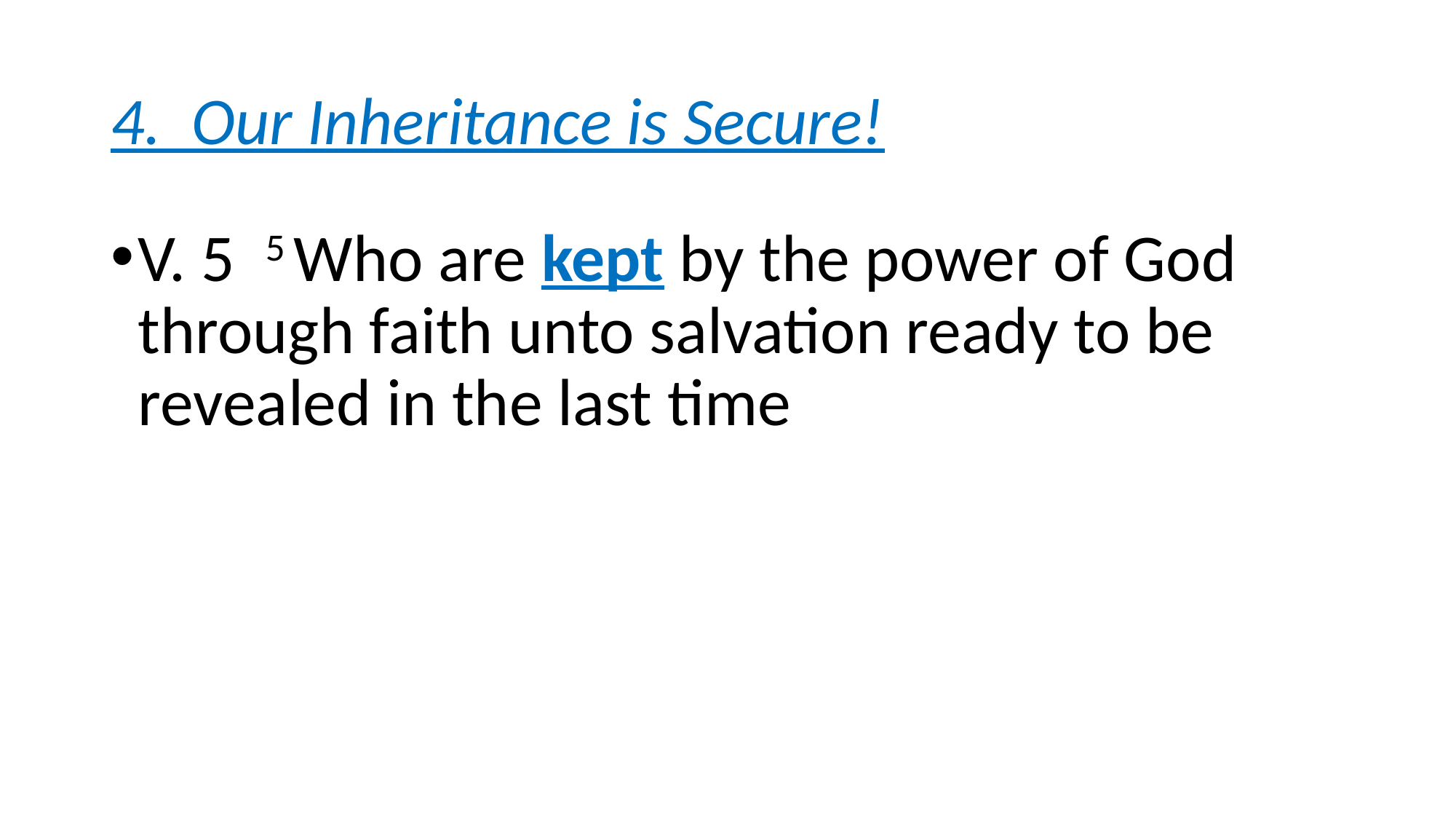

# 4.  Our Inheritance is Secure!
V. 5  5 Who are kept by the power of God through faith unto salvation ready to be revealed in the last time